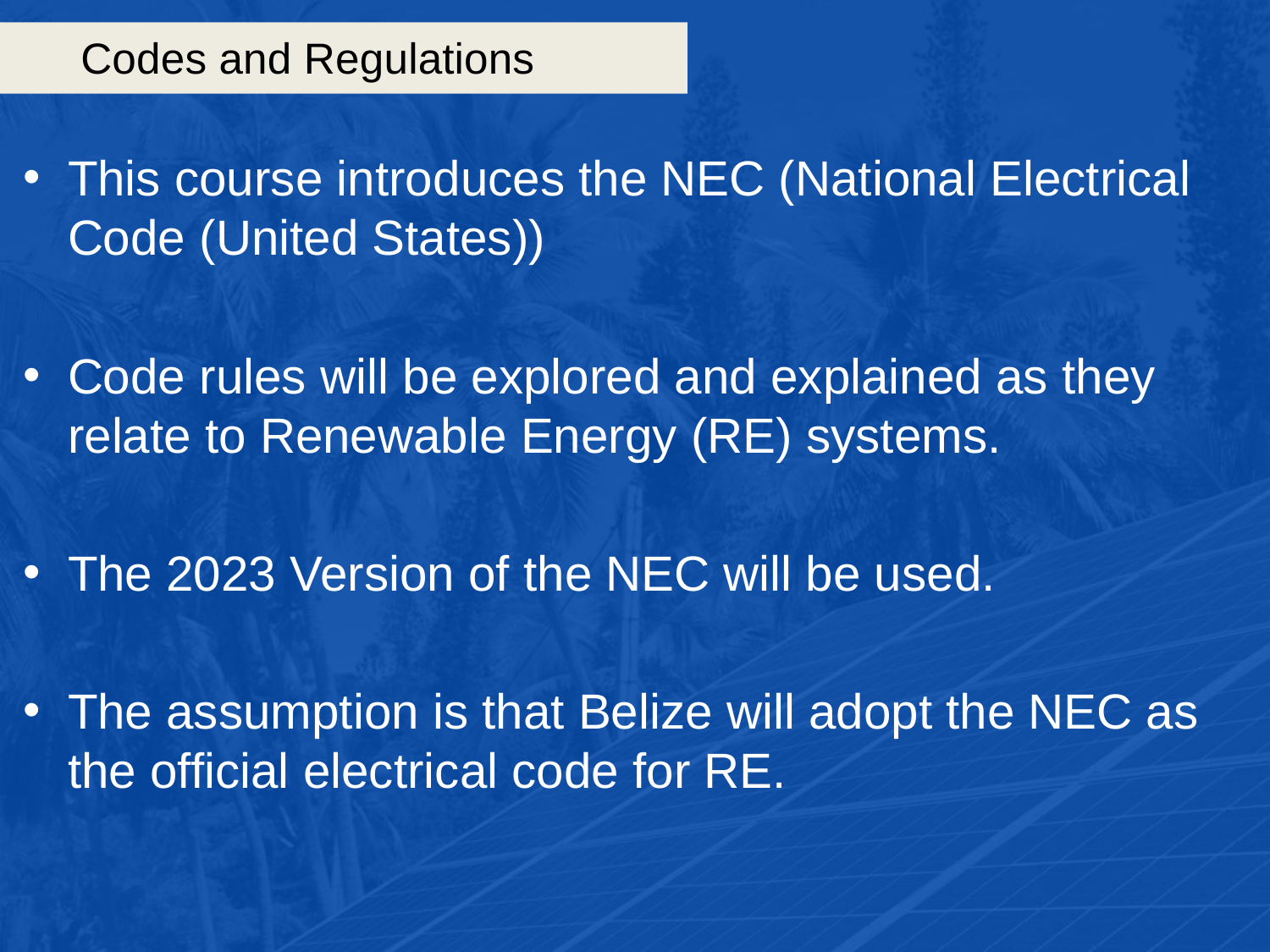

# Codes and Regulations
This course introduces the NEC (National Electrical Code (United States))

Code rules will be explored and explained as they relate to Renewable Energy (RE) systems.

The 2023 Version of the NEC will be used.

The assumption is that Belize will adopt the NEC as the official electrical code for RE.